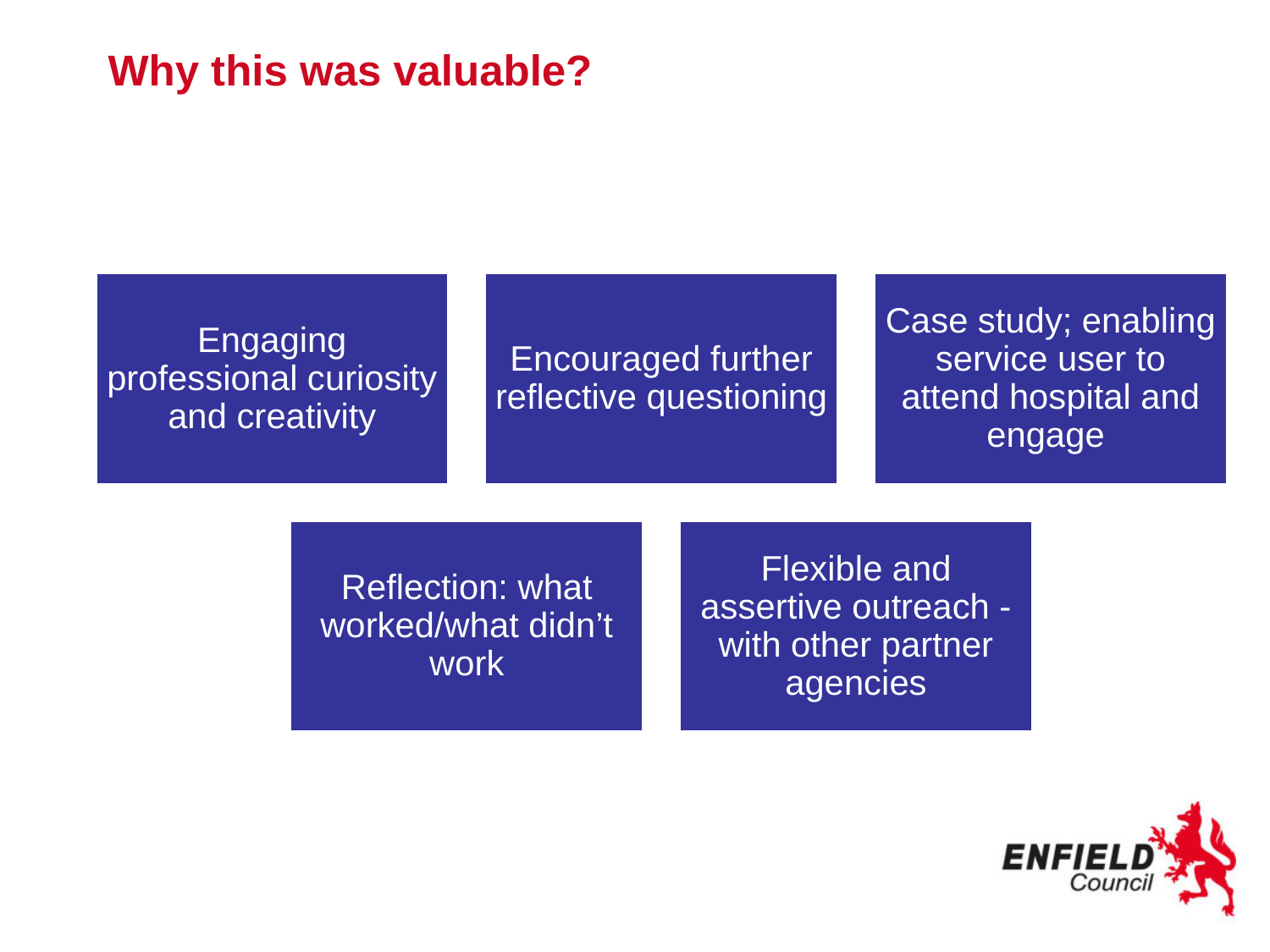

# Why this was valuable?
Engaging professional curiosity and creativity
Encouraged further reflective questioning
Case study; enabling service user to attend hospital and engage
Reflection: what worked/what didn’t work
Flexible and assertive outreach -with other partner agencies